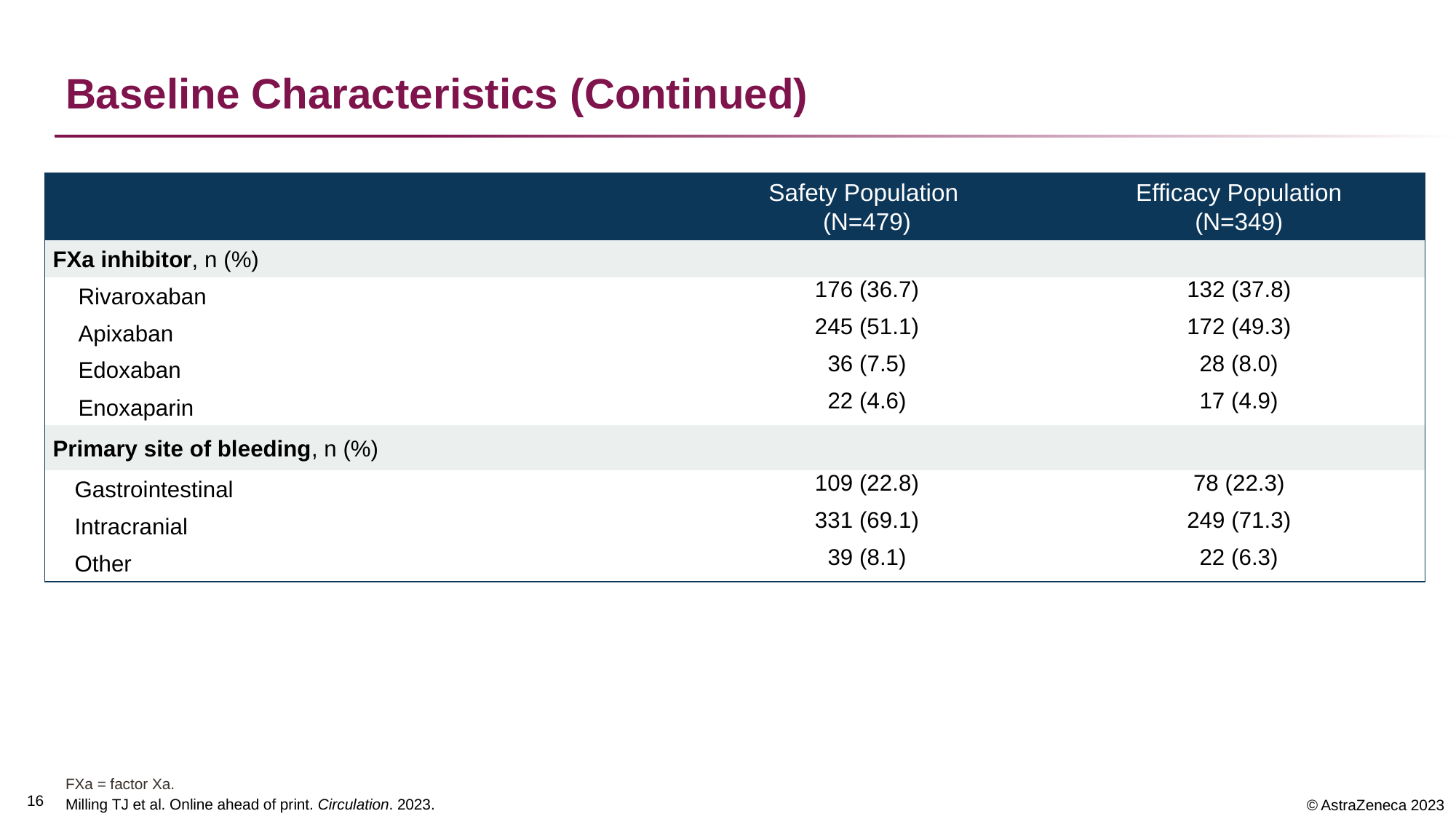

# Baseline Characteristics (Continued)
|  | Safety Population (N=479) | Efficacy Population (N=349) |
| --- | --- | --- |
| FXa inhibitor, n (%) |  |  |
| Rivaroxaban | 176 (36.7) | 132 (37.8) |
| Apixaban | 245 (51.1) | 172 (49.3) |
| Edoxaban | 36 (7.5) | 28 (8.0) |
| Enoxaparin | 22 (4.6) | 17 (4.9) |
| Primary site of bleeding, n (%) |  |  |
| Gastrointestinal | 109 (22.8) | 78 (22.3) |
| Intracranial | 331 (69.1) | 249 (71.3) |
| Other | 39 (8.1) | 22 (6.3) |
FXa = factor Xa.
Milling TJ et al. Online ahead of print. Circulation. 2023.
16